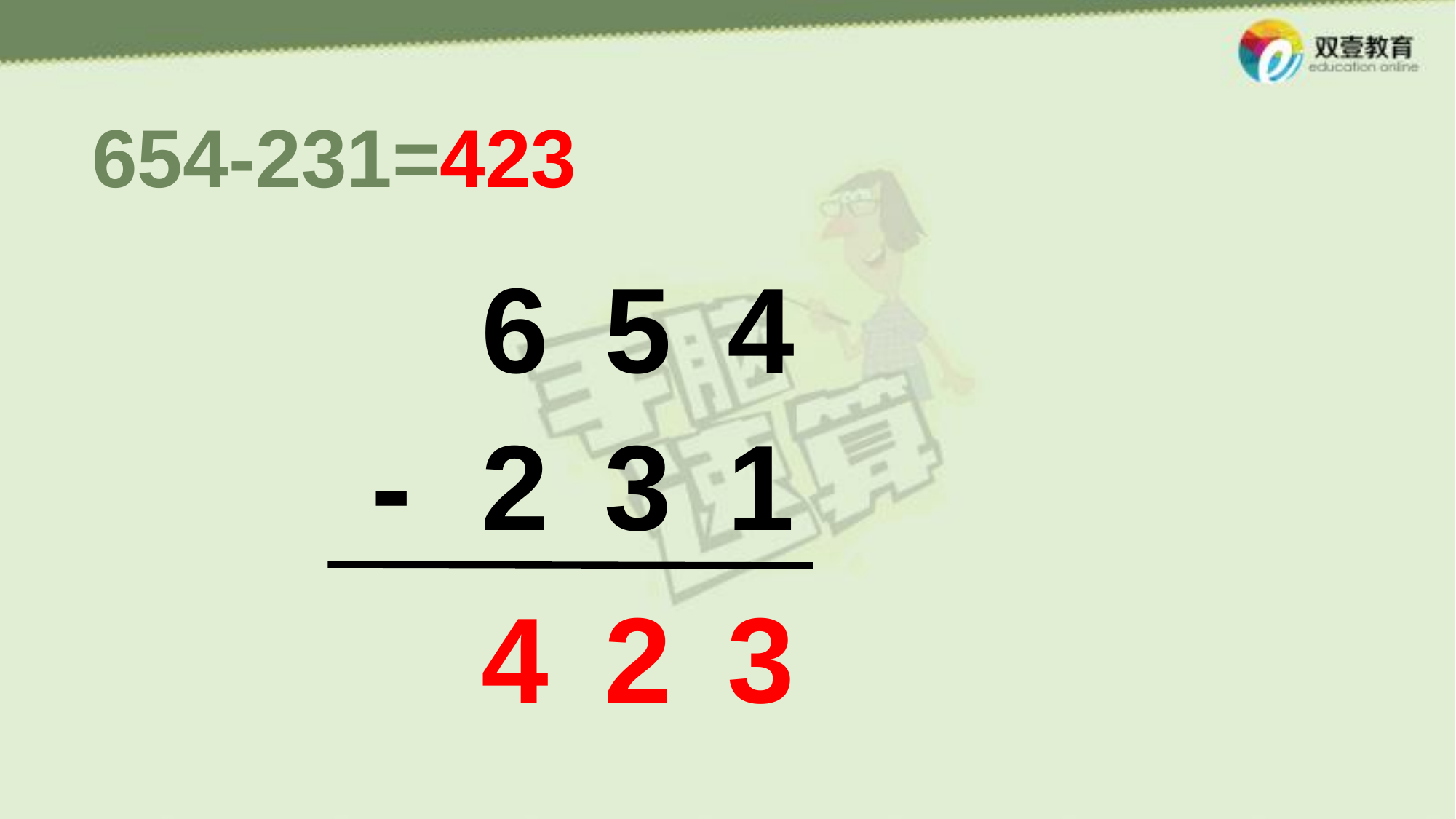

654-231=423
6
5
4
-
2
3
1
4
2
3